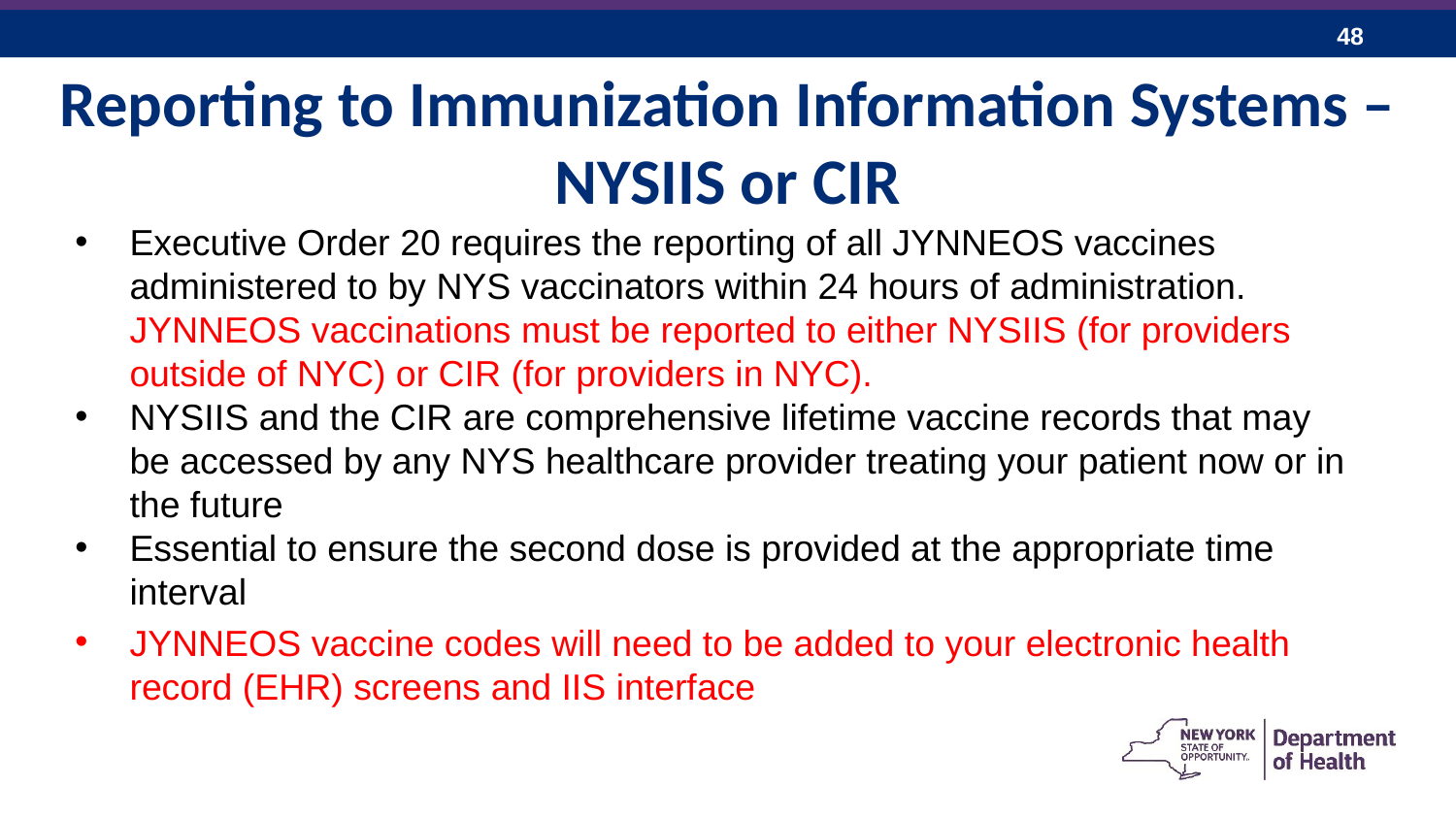

# Reporting to Immunization Information Systems – NYSIIS or CIR
Executive Order 20 requires the reporting of all JYNNEOS vaccines administered to by NYS vaccinators within 24 hours of administration. JYNNEOS vaccinations must be reported to either NYSIIS (for providers outside of NYC) or CIR (for providers in NYC).
NYSIIS and the CIR are comprehensive lifetime vaccine records that may be accessed by any NYS healthcare provider treating your patient now or in the future
Essential to ensure the second dose is provided at the appropriate time interval
JYNNEOS vaccine codes will need to be added to your electronic health record (EHR) screens and IIS interface